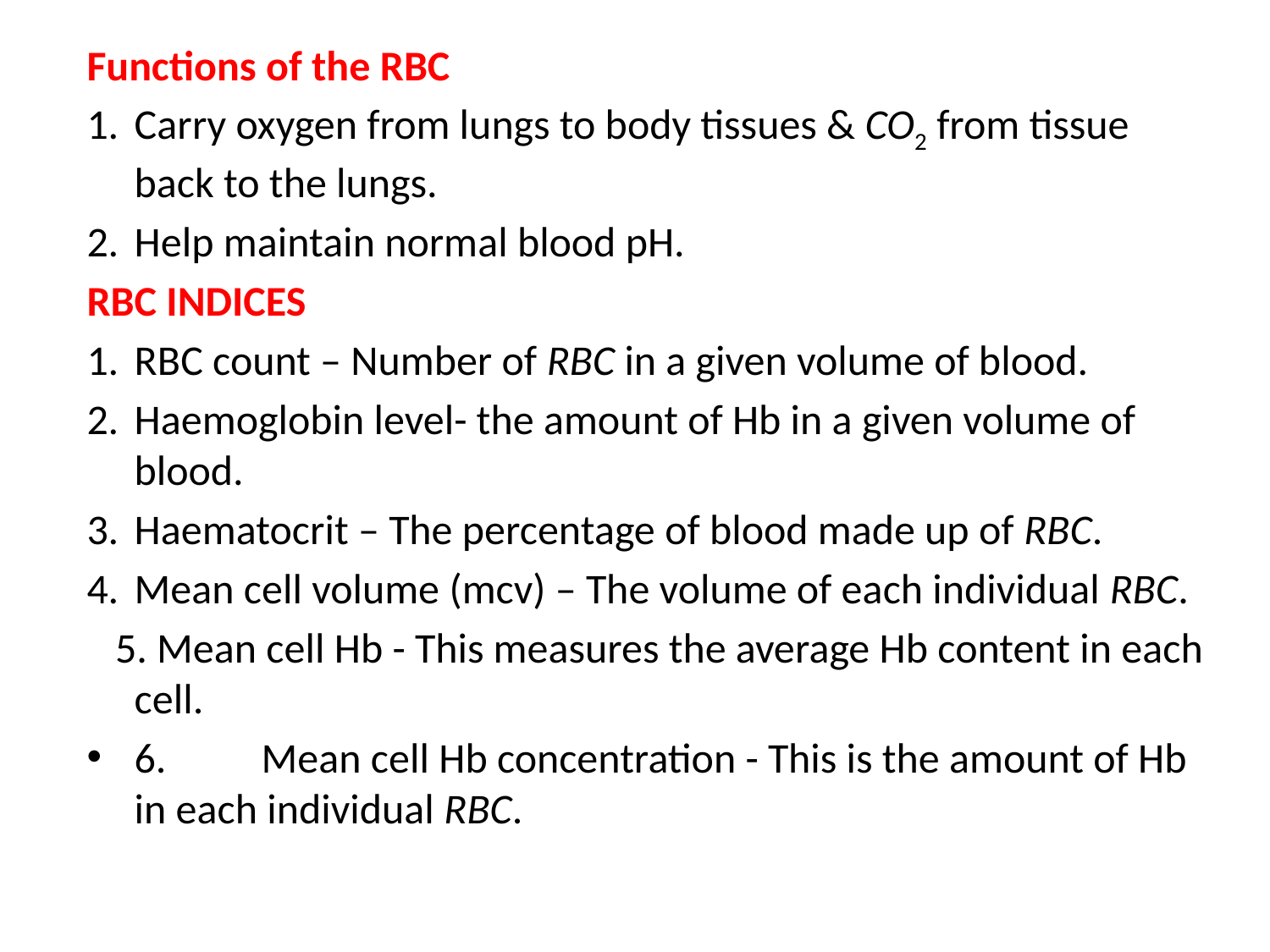

Functions of the RBC
1.	Carry oxygen from lungs to body tissues & CO2 from tissue back to the lungs.
2.	Help maintain normal blood pH.
RBC INDICES
1.	RBC count – Number of RBC in a given volume of blood.
2.	Haemoglobin level- the amount of Hb in a given volume of blood.
3.	Haematocrit – The percentage of blood made up of RBC.
4.	Mean cell volume (mcv) – The volume of each individual RBC.
   5. Mean cell Hb - This measures the average Hb content in each cell.
6.	Mean cell Hb concentration - This is the amount of Hb in each individual RBC.